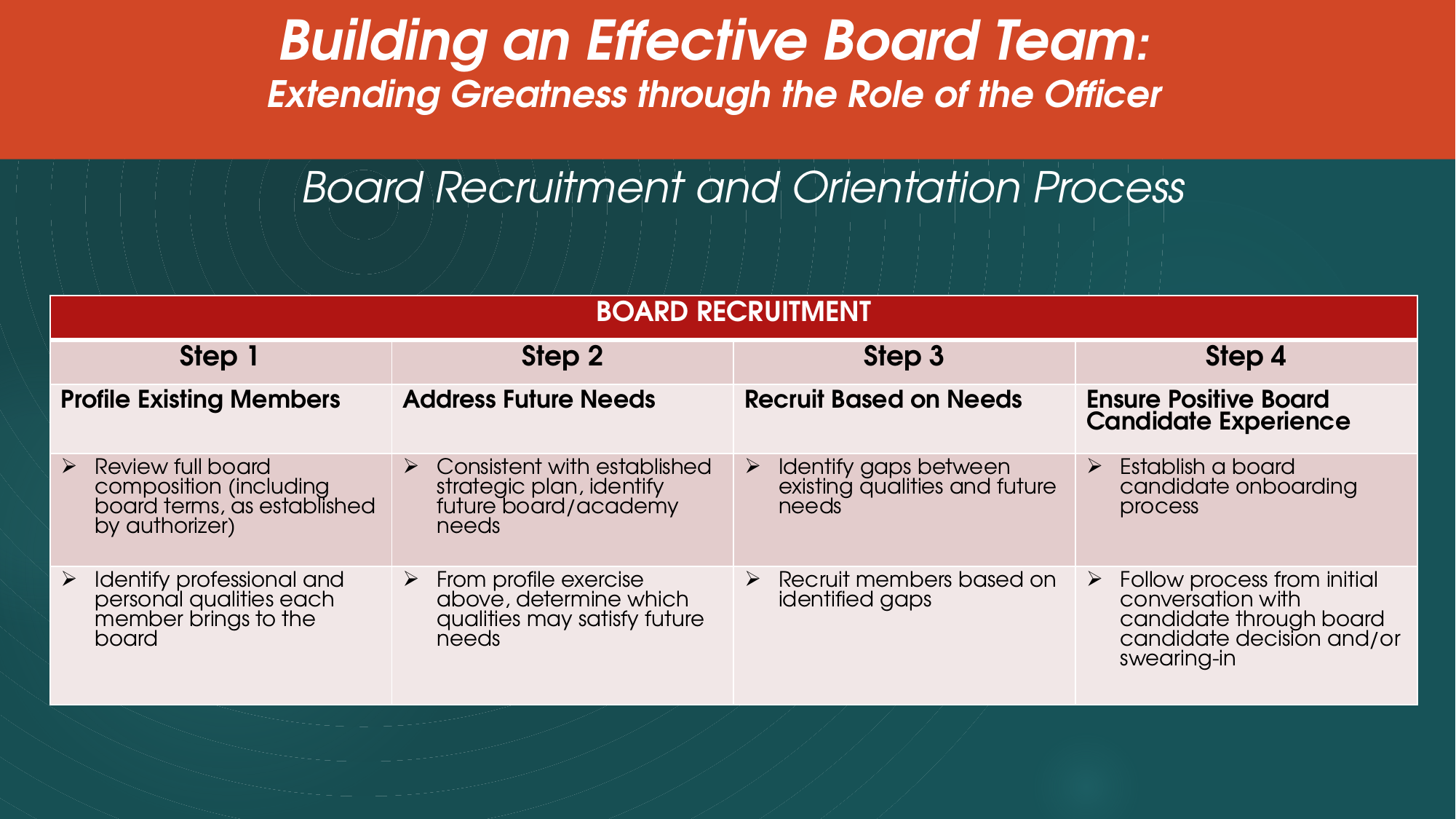

Building an Effective Board Team:
Extending Greatness through the Role of the Officer
Board Recruitment and Orientation Process
| BOARD RECRUITMENT |  |  |  |
| --- | --- | --- | --- |
| Step 1 | Step 2 | Step 3 | Step 4 |
| Profile Existing Members | Address Future Needs | Recruit Based on Needs | Ensure Positive Board Candidate Experience |
| Review full board composition (including board terms, as established by authorizer) | Consistent with established strategic plan, identify future board/academy needs | Identify gaps between existing qualities and future needs | Establish a board candidate onboarding process |
| Identify professional and personal qualities each member brings to the board | From profile exercise above, determine which qualities may satisfy future needs | Recruit members based on identified gaps | Follow process from initial conversation with candidate through board candidate decision and/or swearing-in |